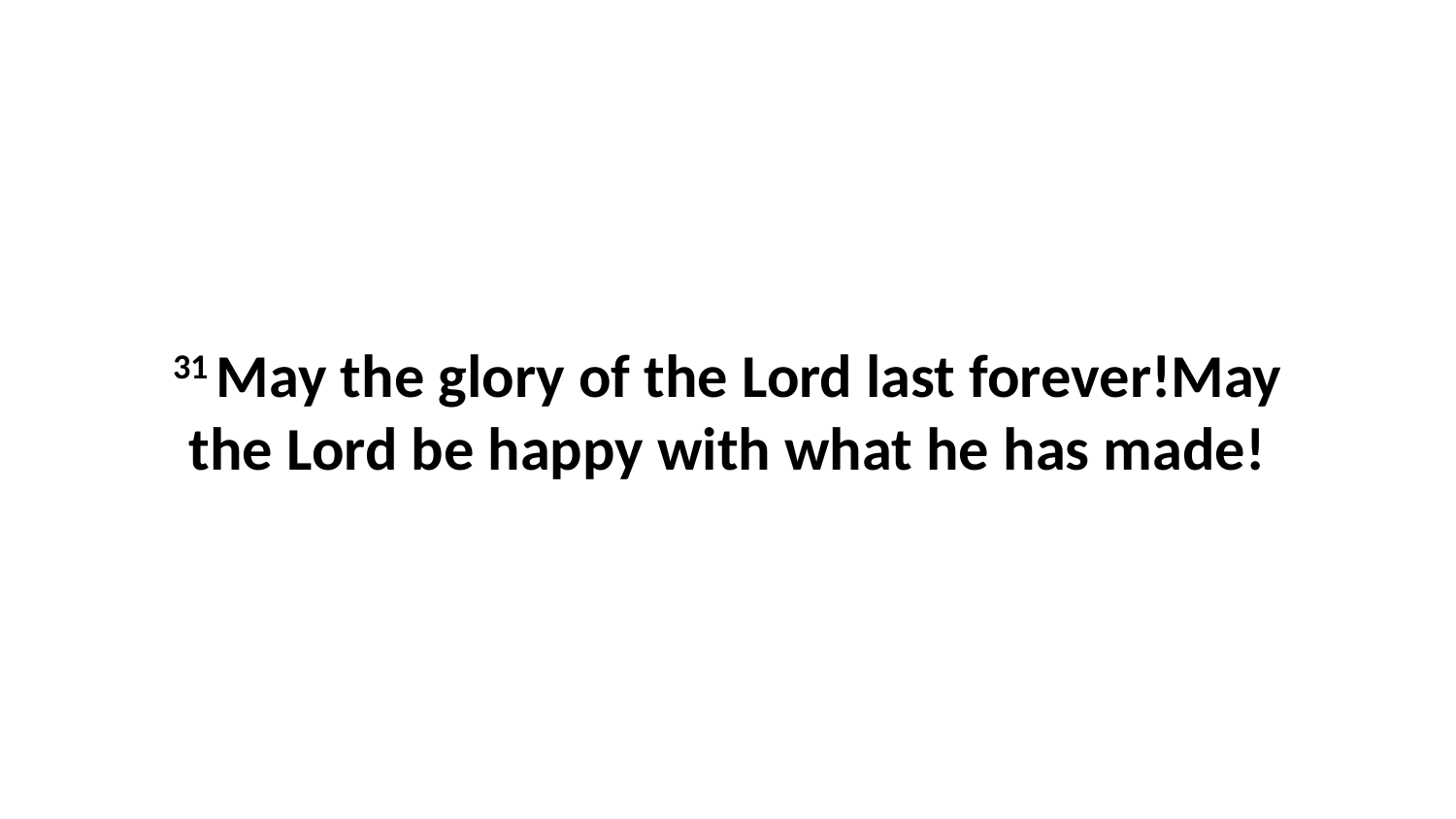

31 May the glory of the Lord last forever!May the Lord be happy with what he has made!